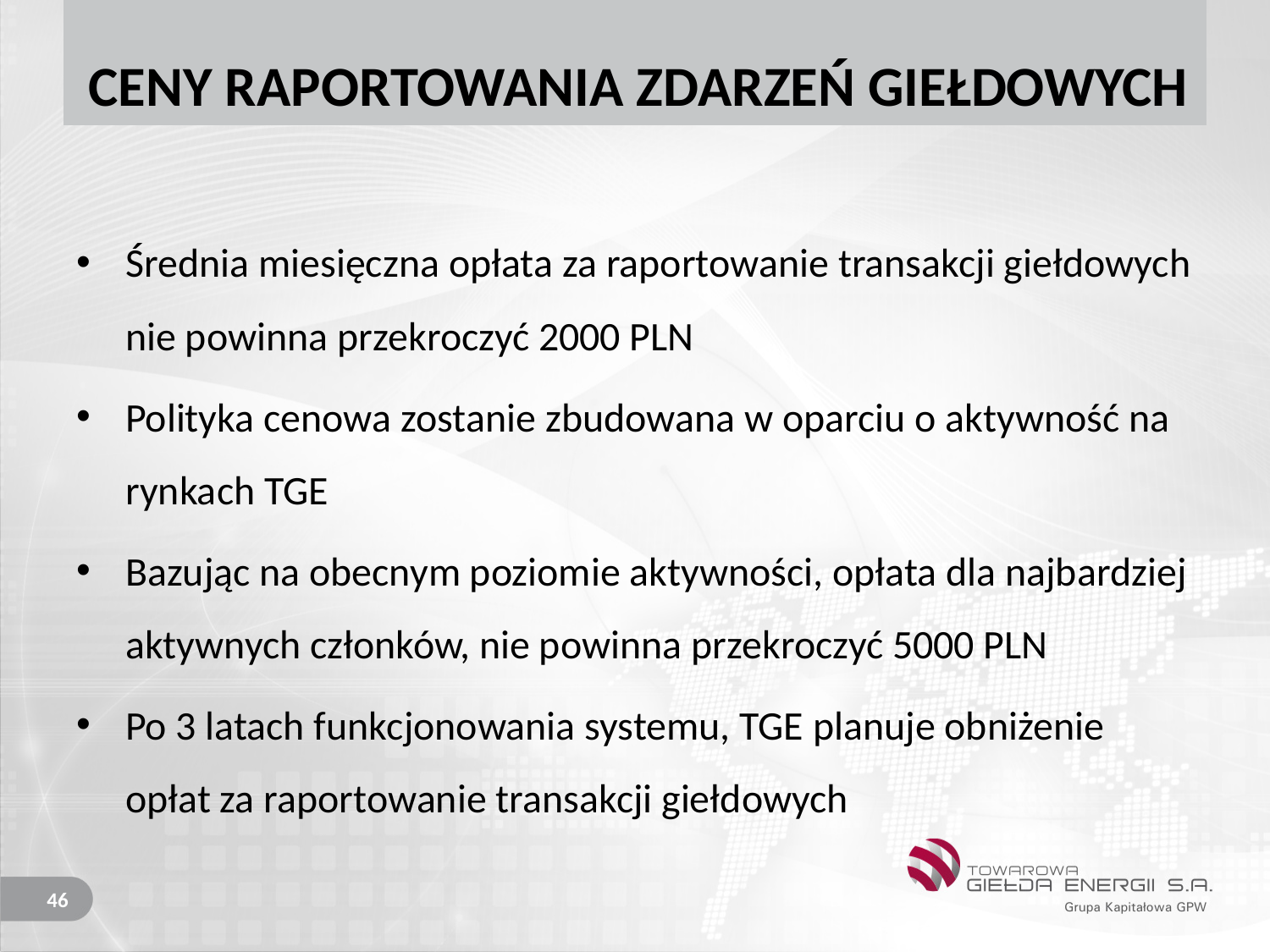

# CENY RAPORTOWANIA ZDARZEŃ GIEŁDOWYCH
Średnia miesięczna opłata za raportowanie transakcji giełdowych nie powinna przekroczyć 2000 PLN
Polityka cenowa zostanie zbudowana w oparciu o aktywność na rynkach TGE
Bazując na obecnym poziomie aktywności, opłata dla najbardziej aktywnych członków, nie powinna przekroczyć 5000 PLN
Po 3 latach funkcjonowania systemu, TGE planuje obniżenie opłat za raportowanie transakcji giełdowych

46